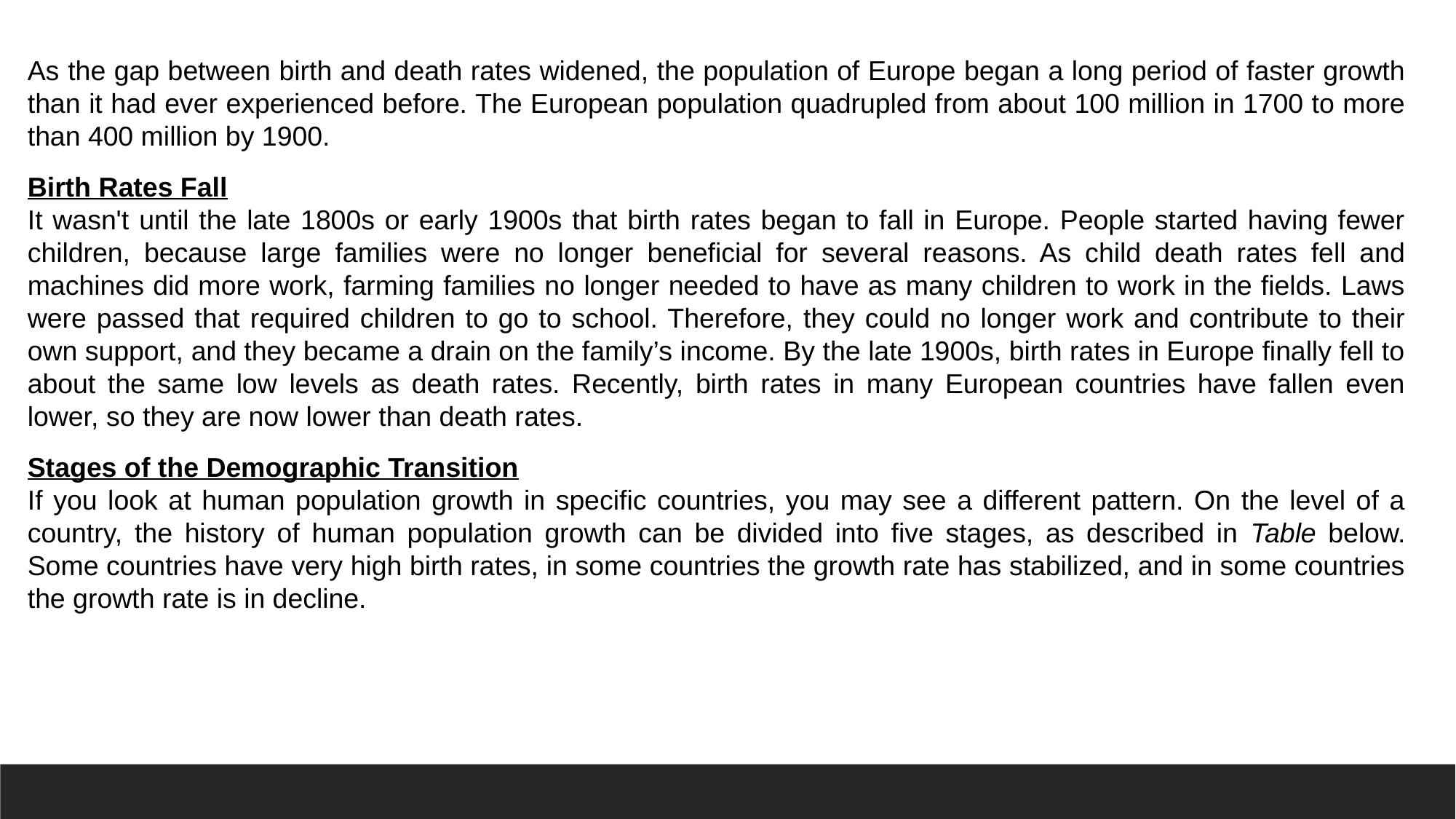

As the gap between birth and death rates widened, the population of Europe began a long period of faster growth than it had ever experienced before. The European population quadrupled from about 100 million in 1700 to more than 400 million by 1900.

Birth Rates Fall
It wasn't until the late 1800s or early 1900s that birth rates began to fall in Europe. People started having fewer children, because large families were no longer beneficial for several reasons. As child death rates fell and machines did more work, farming families no longer needed to have as many children to work in the fields. Laws were passed that required children to go to school. Therefore, they could no longer work and contribute to their own support, and they became a drain on the family’s income. By the late 1900s, birth rates in Europe finally fell to about the same low levels as death rates. Recently, birth rates in many European countries have fallen even lower, so they are now lower than death rates.

Stages of the Demographic Transition
If you look at human population growth in specific countries, you may see a different pattern. On the level of a country, the history of human population growth can be divided into five stages, as described in Table below. Some countries have very high birth rates, in some countries the growth rate has stabilized, and in some countries the growth rate is in decline.